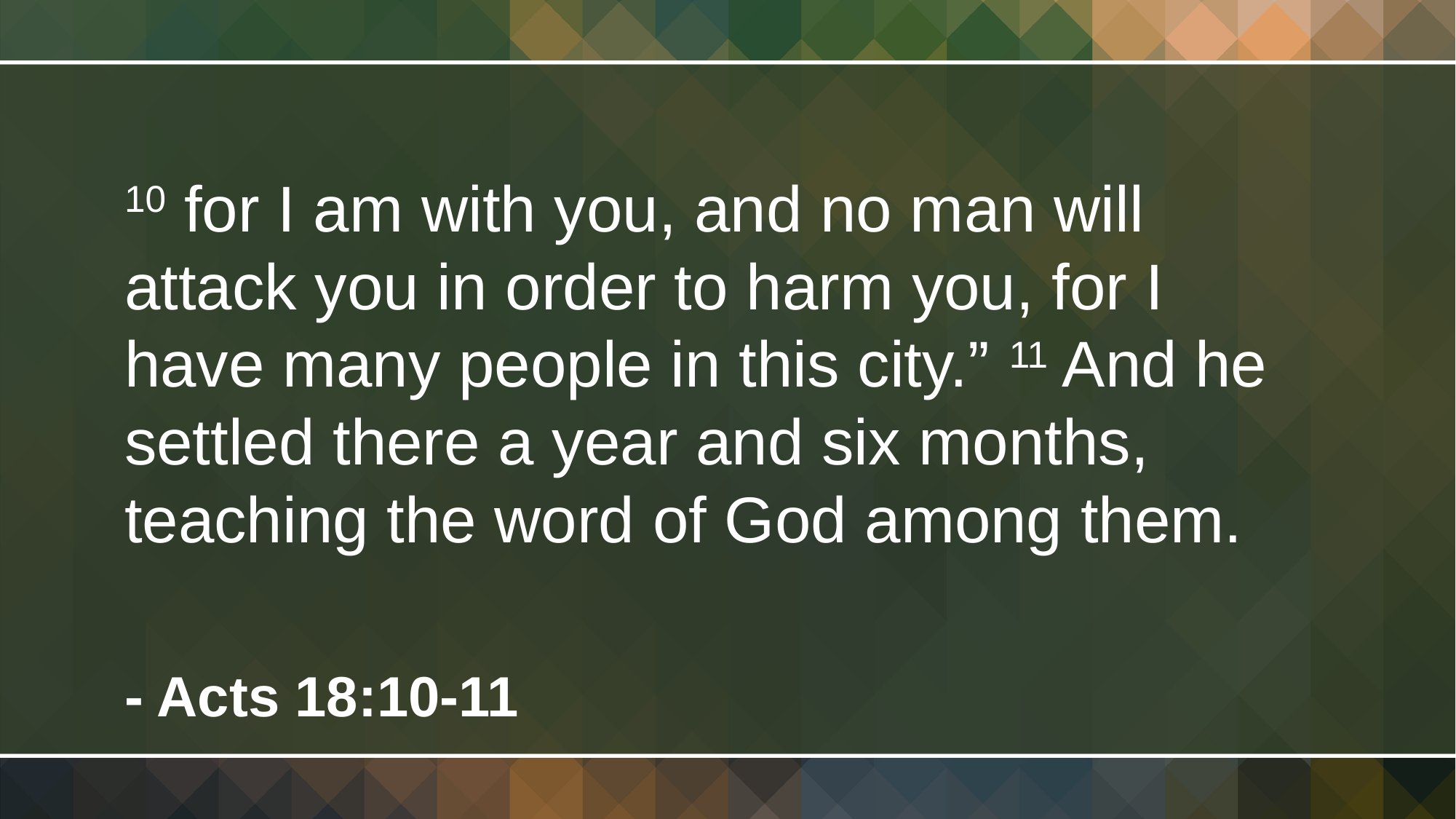

10 for I am with you, and no man will attack you in order to harm you, for I have many people in this city.” 11 And he settled there a year and six months, teaching the word of God among them.
- Acts 18:10-11